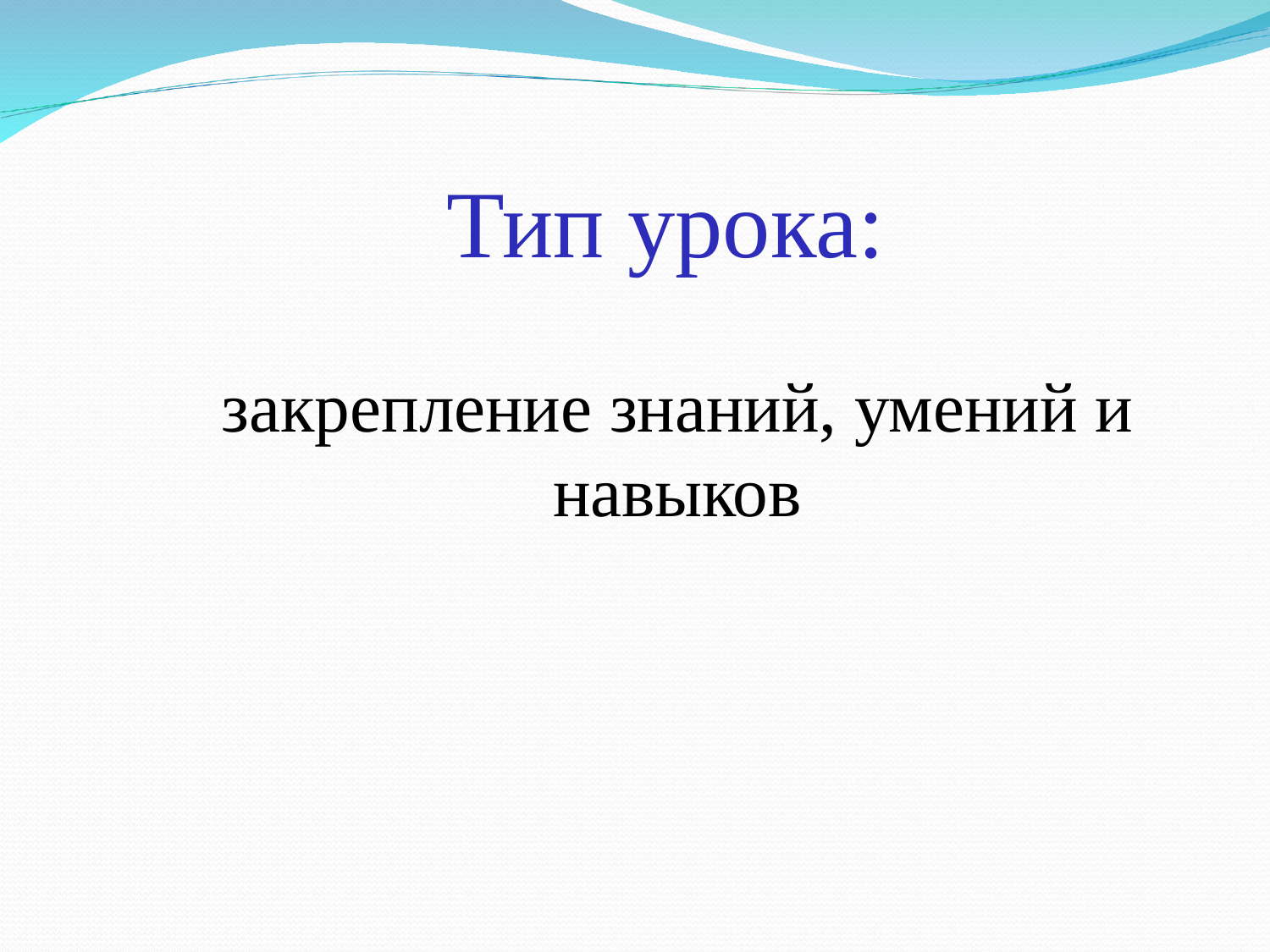

Тип урока:

закрепление знаний, умений и навыков